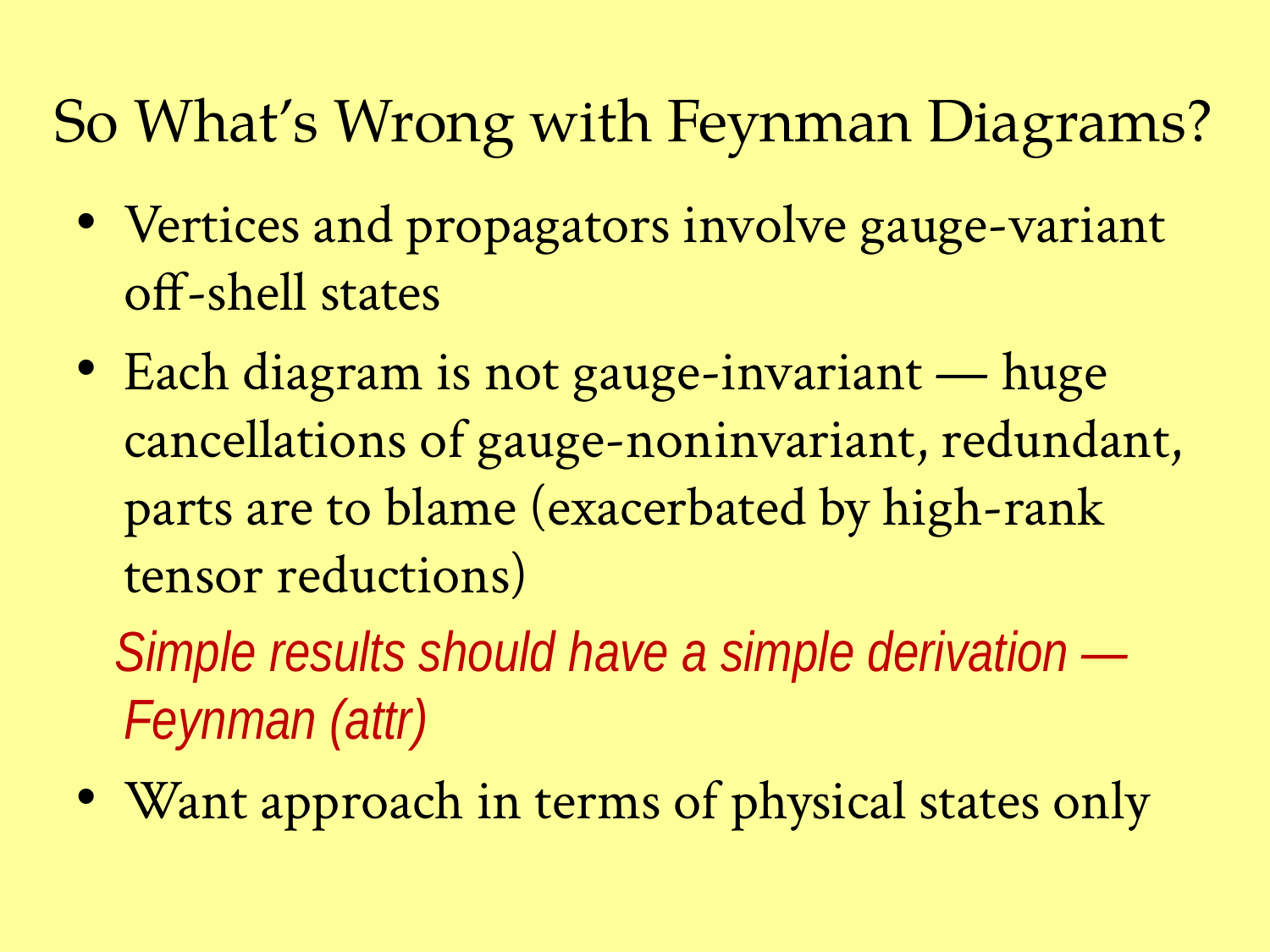

# So What’s Wrong with Feynman Diagrams?
Vertices and propagators involve gauge-variant off-shell states
Each diagram is not gauge-invariant — huge cancellations of gauge-noninvariant, redundant, parts are to blame (exacerbated by high-rank tensor reductions)
   Simple results should have a simple derivation — Feynman (attr)
Want approach in terms of physical states only